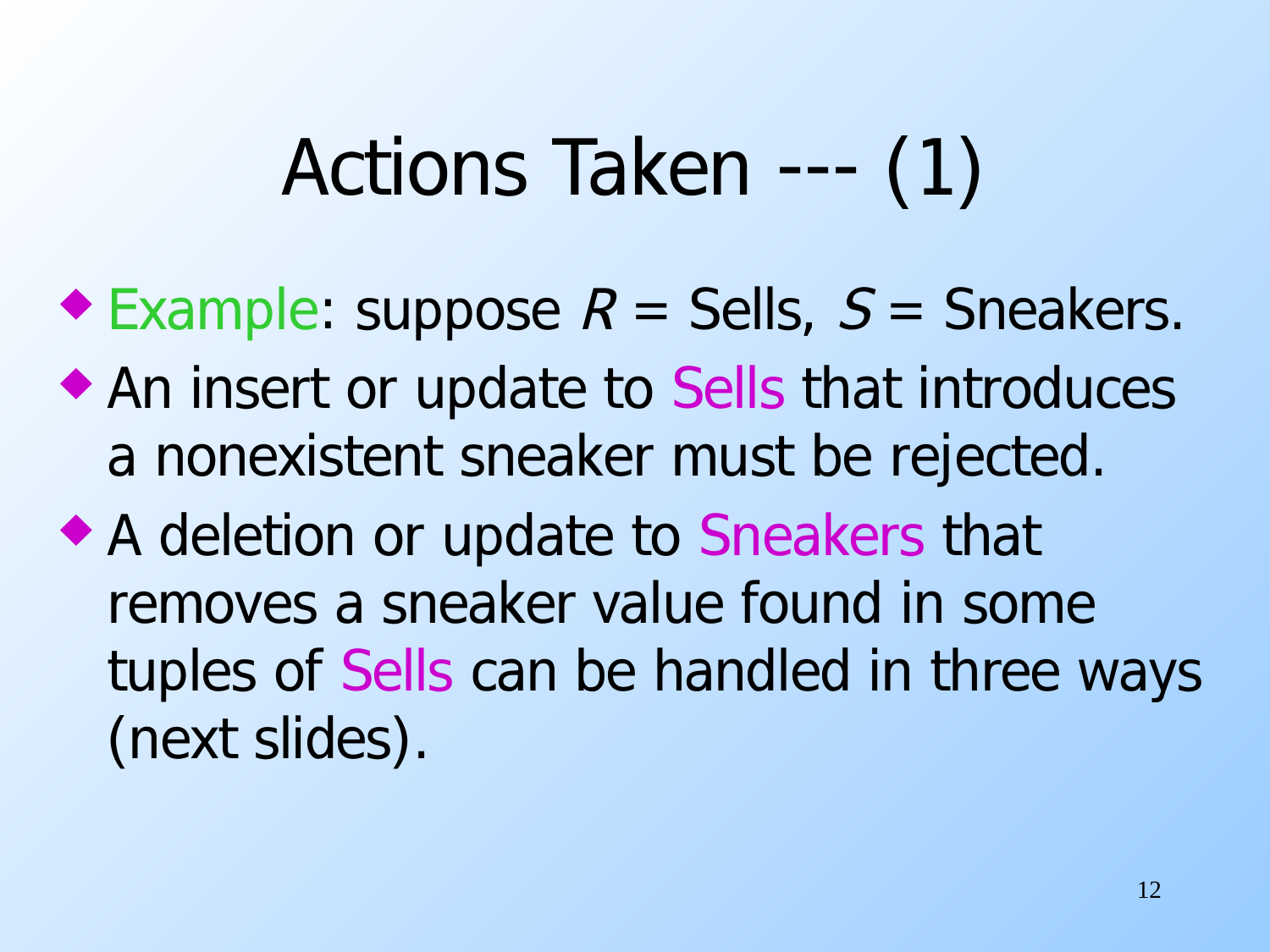

# Actions Taken --- (1)
Example: suppose R = Sells, S = Sneakers.
An insert or update to Sells that introduces a nonexistent sneaker must be rejected.
A deletion or update to Sneakers that removes a sneaker value found in some tuples of Sells can be handled in three ways (next slides).
12